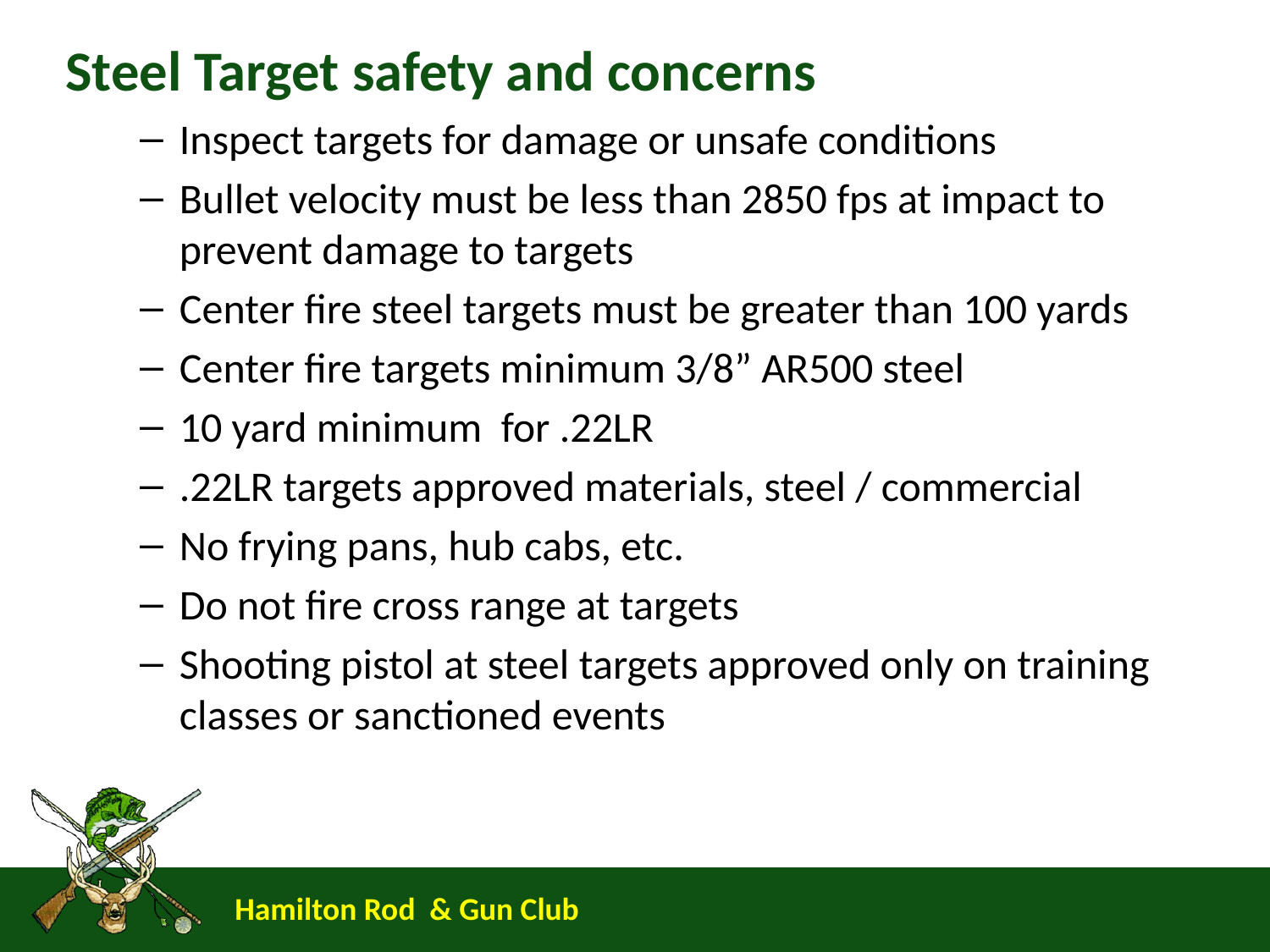

# Steel Target safety and concerns
Inspect targets for damage or unsafe conditions
Bullet velocity must be less than 2850 fps at impact to prevent damage to targets
Center fire steel targets must be greater than 100 yards
Center fire targets minimum 3/8” AR500 steel
10 yard minimum  for .22LR
.22LR targets approved materials, steel / commercial
No frying pans, hub cabs, etc.
Do not fire cross range at targets
Shooting pistol at steel targets approved only on training classes or sanctioned events